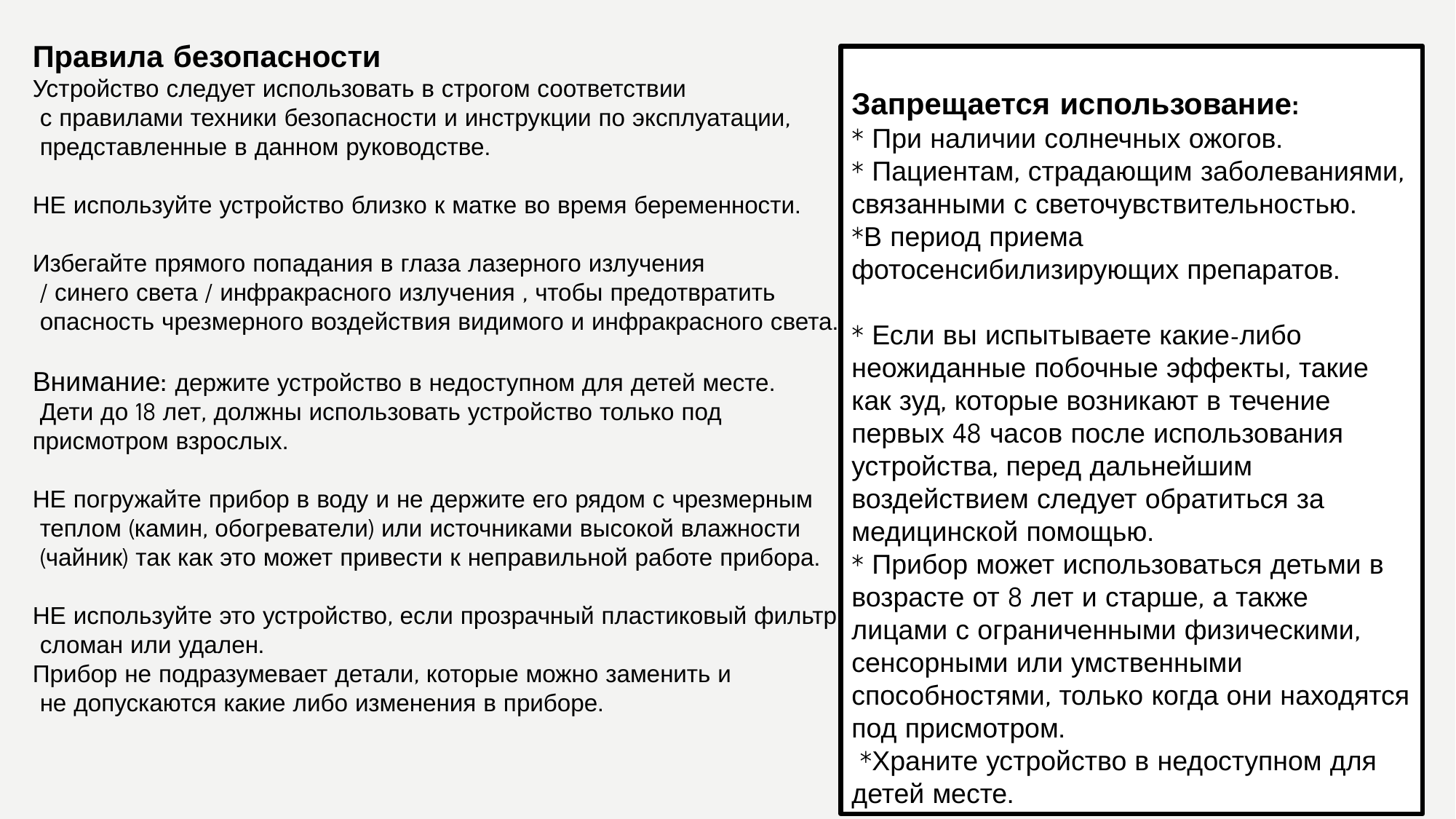

Правила безопасности
Устройство следует использовать в строгом соответствии
 с правилами техники безопасности и инструкции по эксплуатации,
 представленные в данном руководстве.

НЕ используйте устройство близко к матке во время беременности.

Избегайте прямого попадания в глаза лазерного излучения
 / синего света / инфракрасного излучения , чтобы предотвратить
 опасность чрезмерного воздействия видимого и инфракрасного света.

Внимание: держите устройство в недоступном для детей месте.
 Дети до 18 лет, должны использовать устройство только под
присмотром взрослых.

НЕ погружайте прибор в воду и не держите его рядом с чрезмерным
 теплом (камин, обогреватели) или источниками высокой влажности
 (чайник) так как это может привести к неправильной работе прибора.

НЕ используйте это устройство, если прозрачный пластиковый фильтр
 сломан или удален.
Прибор не подразумевает детали, которые можно заменить и
 не допускаются какие либо изменения в приборе.

Запрещается использование:
* При наличии солнечных ожогов.
* Пациентам, страдающим заболеваниями, связанными с светочувствительностью.
*В период приема фотосенсибилизирующих препаратов.

* Если вы испытываете какие-либо неожиданные побочные эффекты, такие как зуд, которые возникают в течение первых 48 часов после использования устройства, перед дальнейшим воздействием следует обратиться за медицинской помощью.
* Прибор может использоваться детьми в возрасте от 8 лет и старше, а также лицами с ограниченными физическими, сенсорными или умственными способностями, только когда они находятся под присмотром.
 *Храните устройство в недоступном для детей месте.